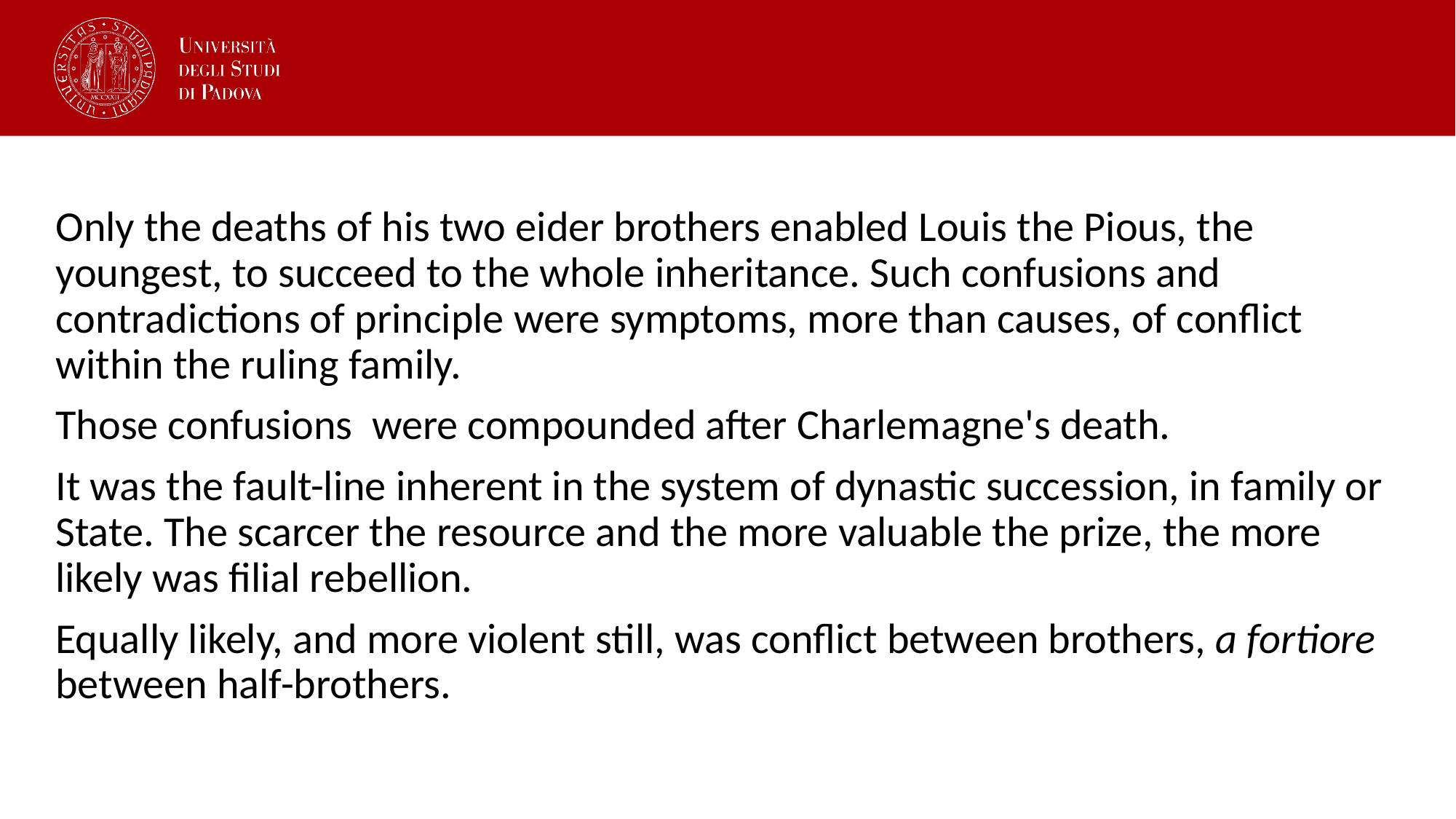

Only the deaths of his two eider brothers enabled Louis the Pious, the youngest, to succeed to the whole inheritance. Such confusions and contradictions of principle were symptoms, more than causes, of conflict within the ruling family.
Those confusions  were compounded after Charlemagne's death.
It was the fault-line inherent in the system of dynastic succession, in family or State. The scarcer the resource and the more valuable the prize, the more likely was filial rebellion.
Equally likely, and more violent still, was conflict between brothers, a fortiore between half-brothers.